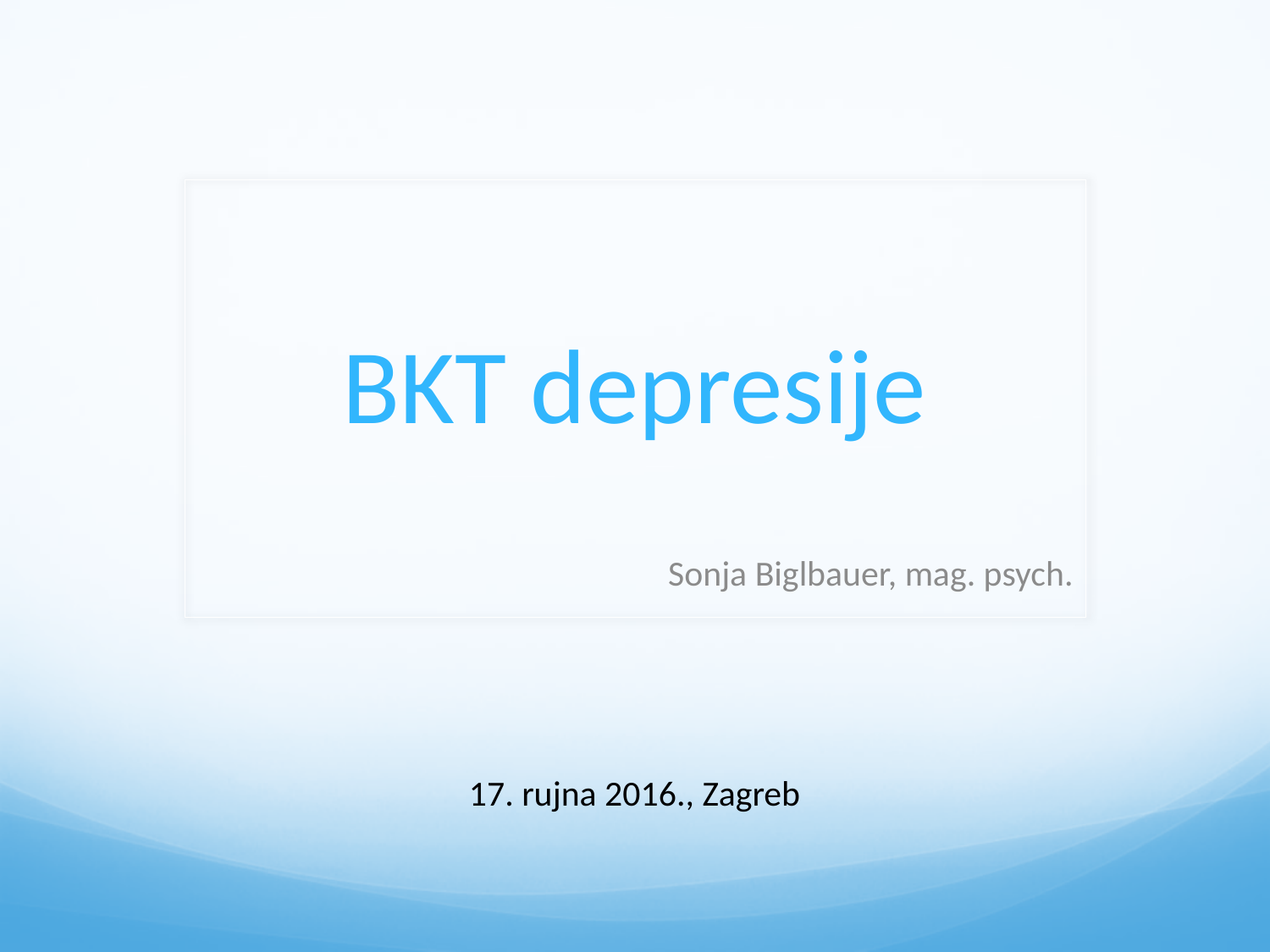

# BKT depresije

Sonja Biglbauer, mag. psych.
17. rujna 2016., Zagreb